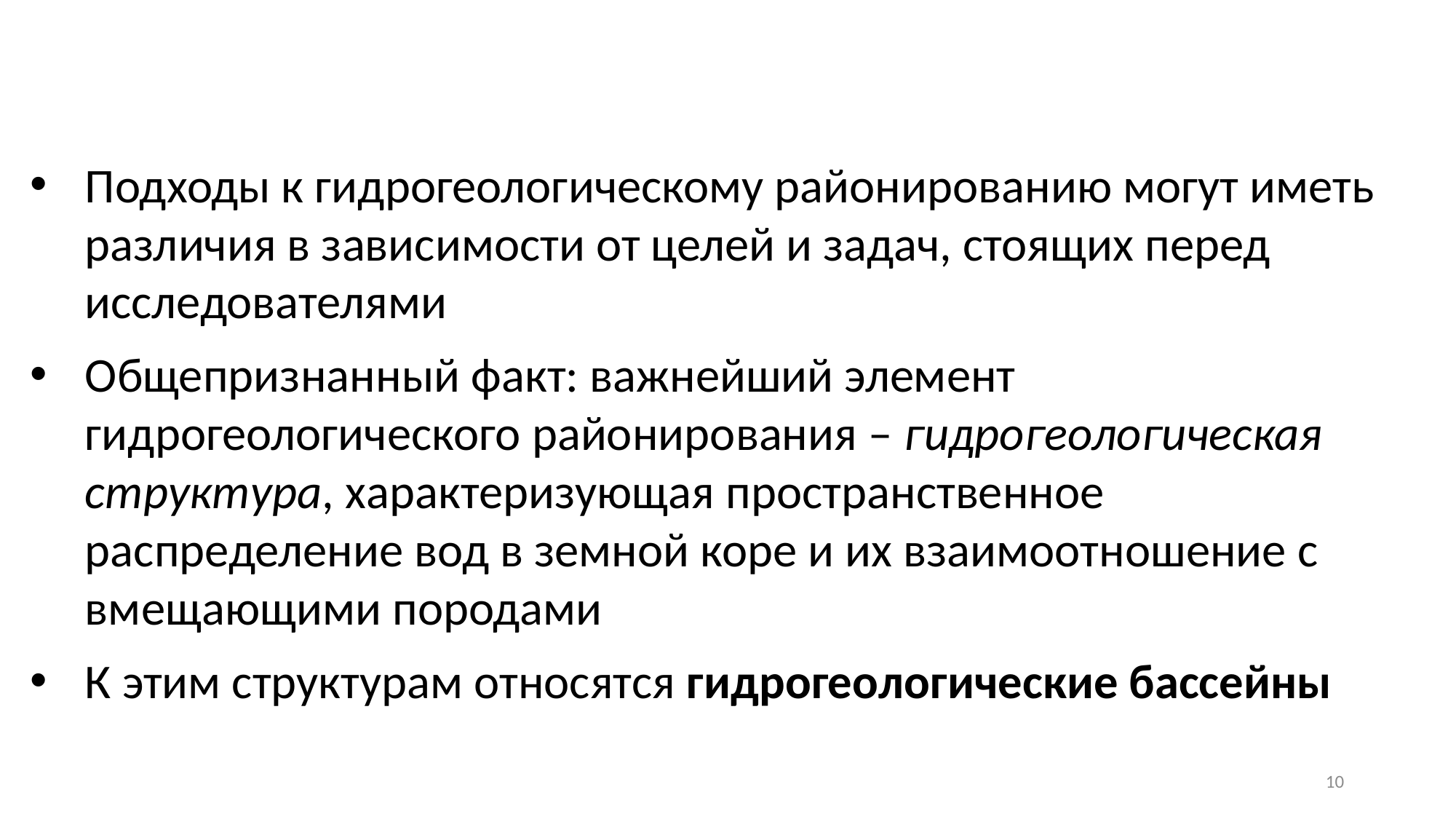

Подходы к гидрогеологическому районированию могут иметь различия в зависимости от целей и задач, стоящих перед исследователями
Общепризнанный факт: важнейший элемент гидрогеологического районирования – гидрогеологическая структура, характеризующая пространственное распределение вод в земной коре и их взаимоотношение с вмещающими породами
К этим структурам относятся гидрогеологические бассейны
10